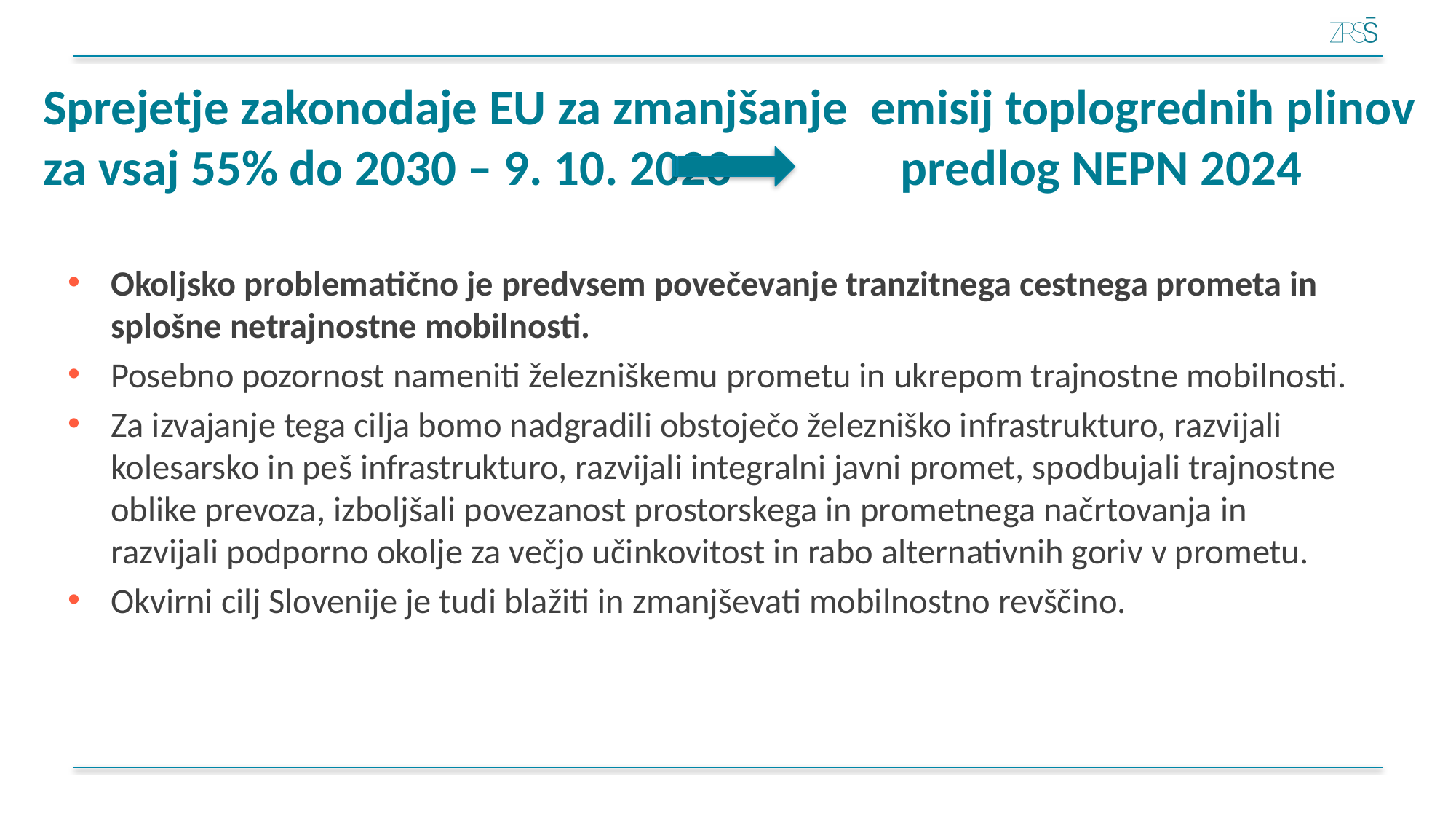

# Sprejetje zakonodaje EU za zmanjšanje  emisij toplogrednih plinov za vsaj 55% do 2030 – 9. 10. 2023               predlog NEPN 2024

Okoljsko problematično je predvsem povečevanje tranzitnega cestnega prometa in splošne netrajnostne mobilnosti.
Posebno pozornost nameniti železniškemu prometu in ukrepom trajnostne mobilnosti.
Za izvajanje tega cilja bomo nadgradili obstoječo železniško infrastrukturo, razvijali kolesarsko in peš infrastrukturo, razvijali integralni javni promet, spodbujali trajnostne oblike prevoza, izboljšali povezanost prostorskega in prometnega načrtovanja in razvijali podporno okolje za večjo učinkovitost in rabo alternativnih goriv v prometu.
Okvirni cilj Slovenije je tudi blažiti in zmanjševati mobilnostno revščino.